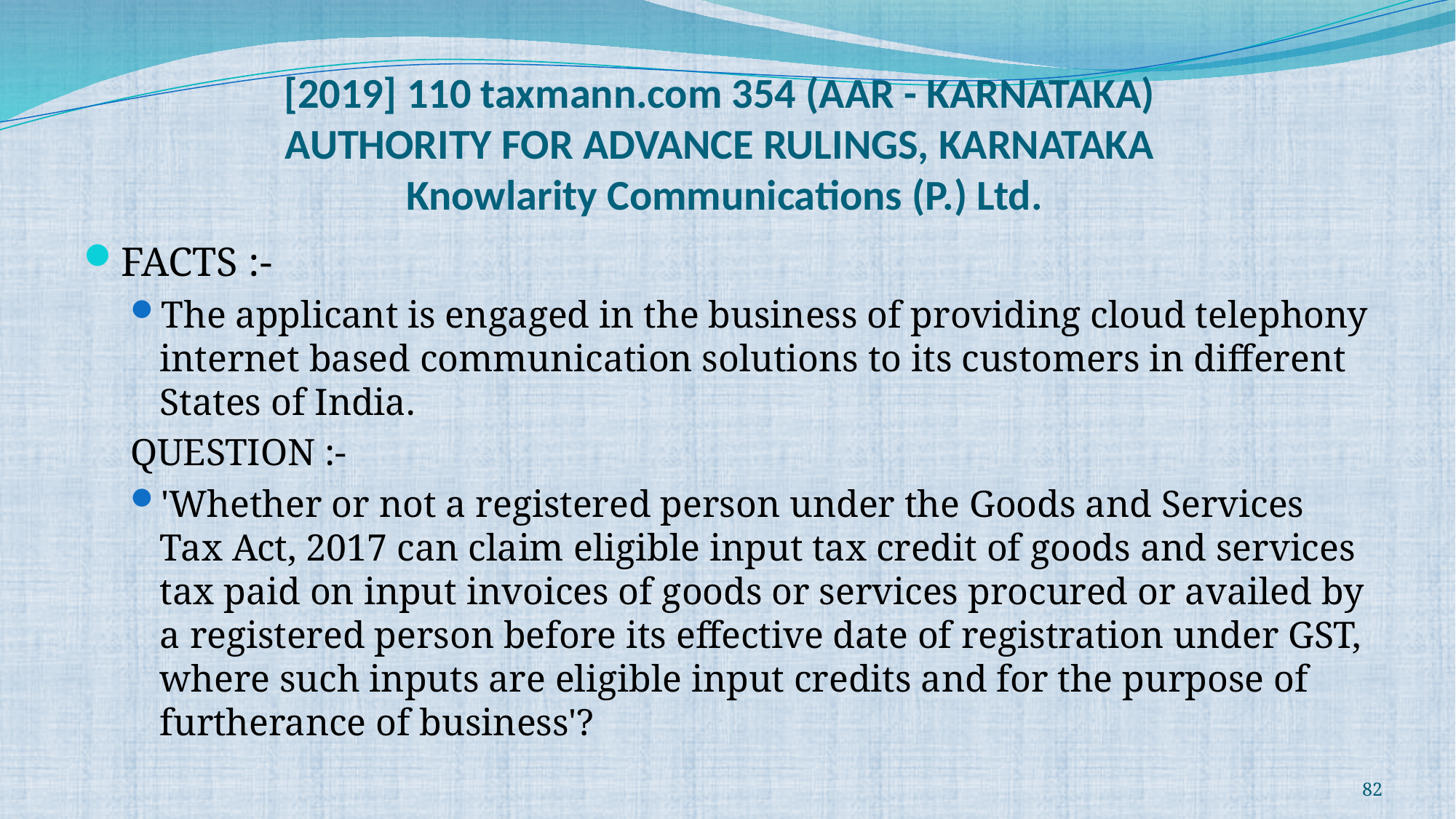

# [2019] 110 taxmann.com 354 (AAR - KARNATAKA) AUTHORITY FOR ADVANCE RULINGS, KARNATAKA Knowlarity Communications (P.) Ltd.
FACTS :-
The applicant is engaged in the business of providing cloud telephony internet based communication solutions to its customers in different States of India.
QUESTION :-
'Whether or not a registered person under the Goods and Services Tax Act, 2017 can claim eligible input tax credit of goods and services tax paid on input invoices of goods or services procured or availed by a registered person before its effective date of registration under GST, where such inputs are eligible input credits and for the purpose of furtherance of business'?
82